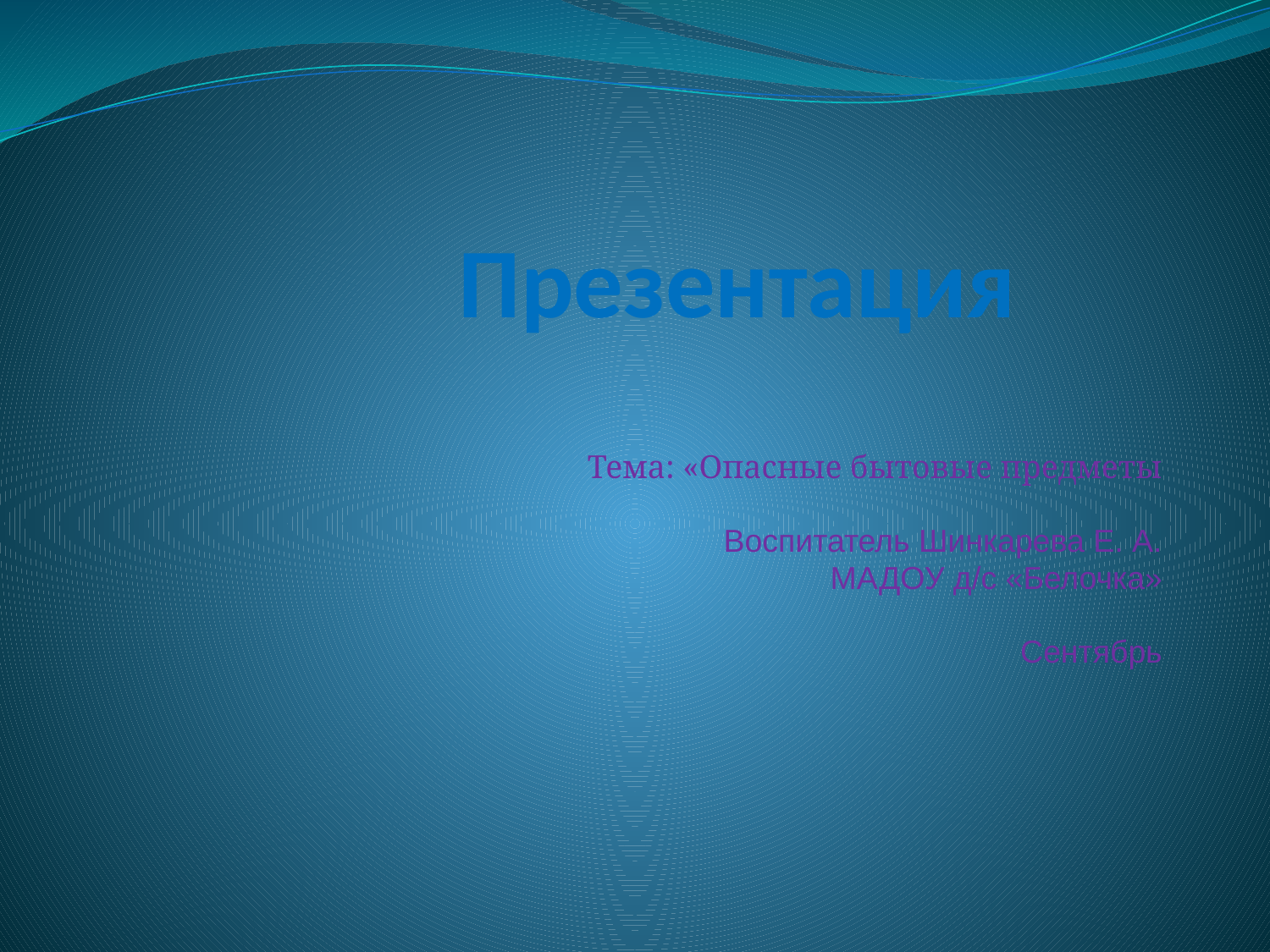

# Презентация
Тема: «Опасные бытовые предметы

Воспитатель Шинкарева Е. А.
МАДОУ д/с «Белочка»

Сентябрь